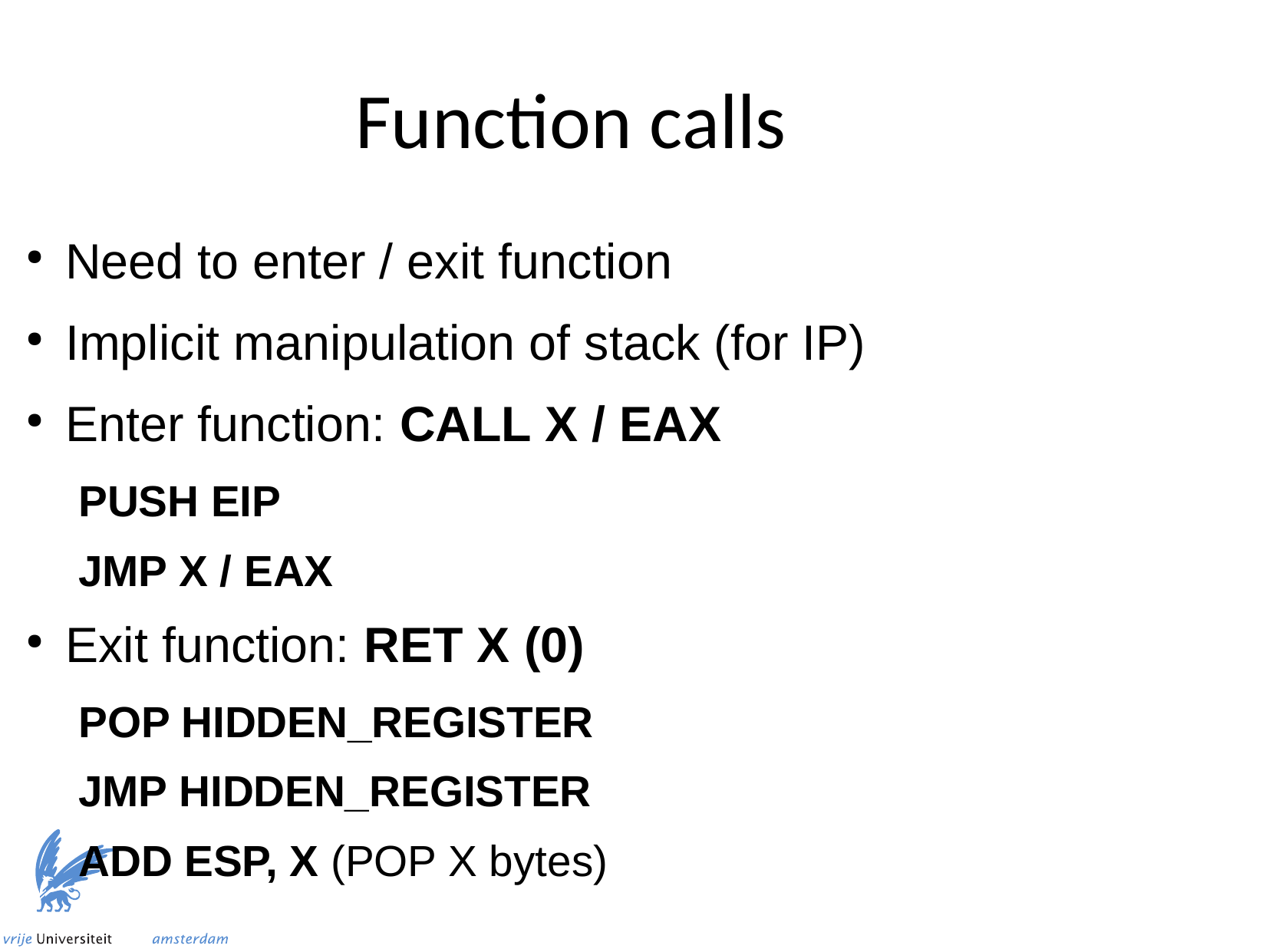

Function calls
Need to enter / exit function
Implicit manipulation of stack (for IP)
Enter function: CALL X / EAX
PUSH EIP
JMP X / EAX
Exit function: RET X (0)
POP HIDDEN_REGISTER
JMP HIDDEN_REGISTER
ADD ESP, X (POP X bytes)